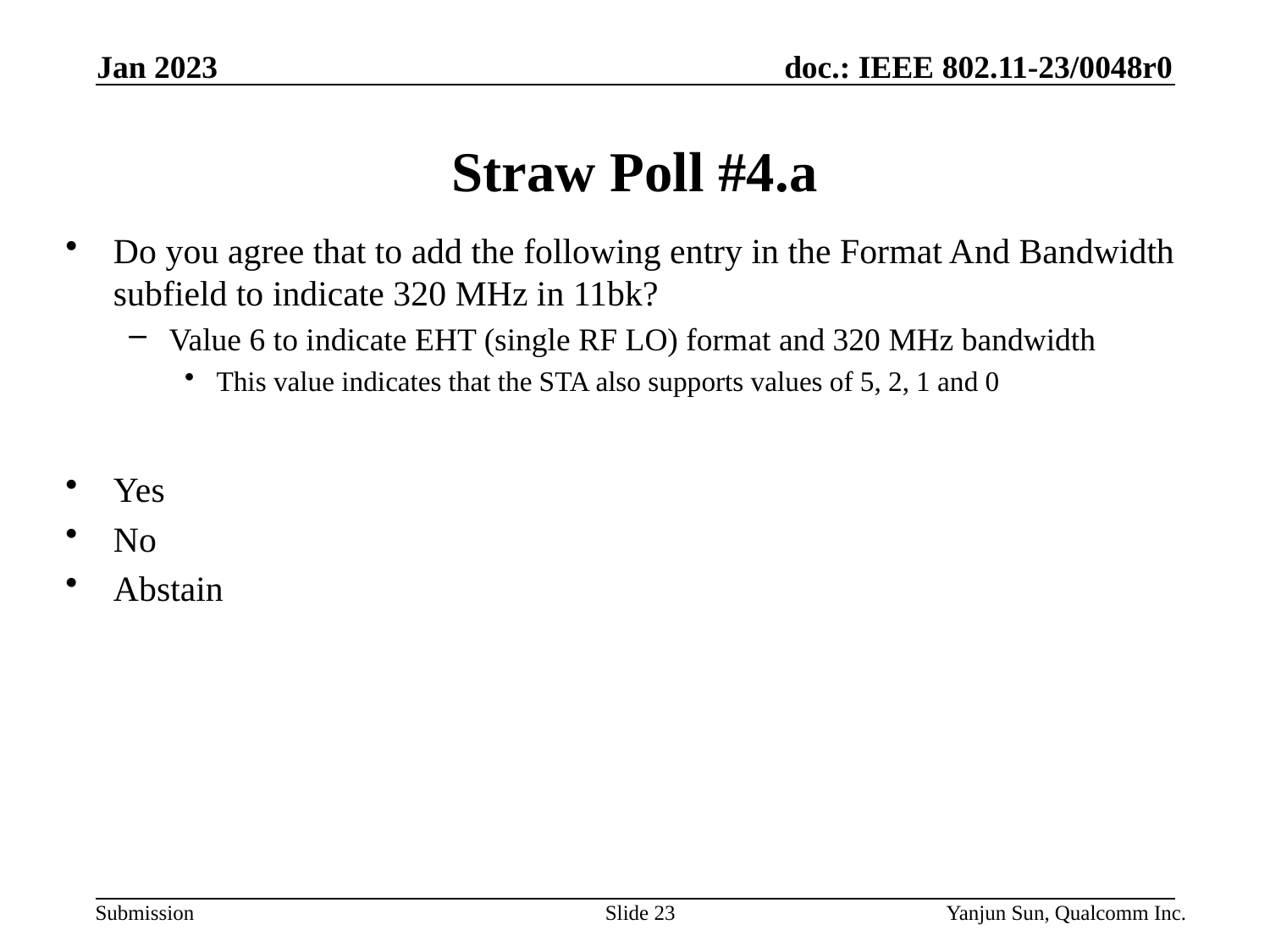

Jan 2023
# Straw Poll #4.a
Do you agree that to add the following entry in the Format And Bandwidth subfield to indicate 320 MHz in 11bk?
Value 6 to indicate EHT (single RF LO) format and 320 MHz bandwidth
This value indicates that the STA also supports values of 5, 2, 1 and 0

Yes
No
Abstain
Slide 23
Yanjun Sun, Qualcomm Inc.